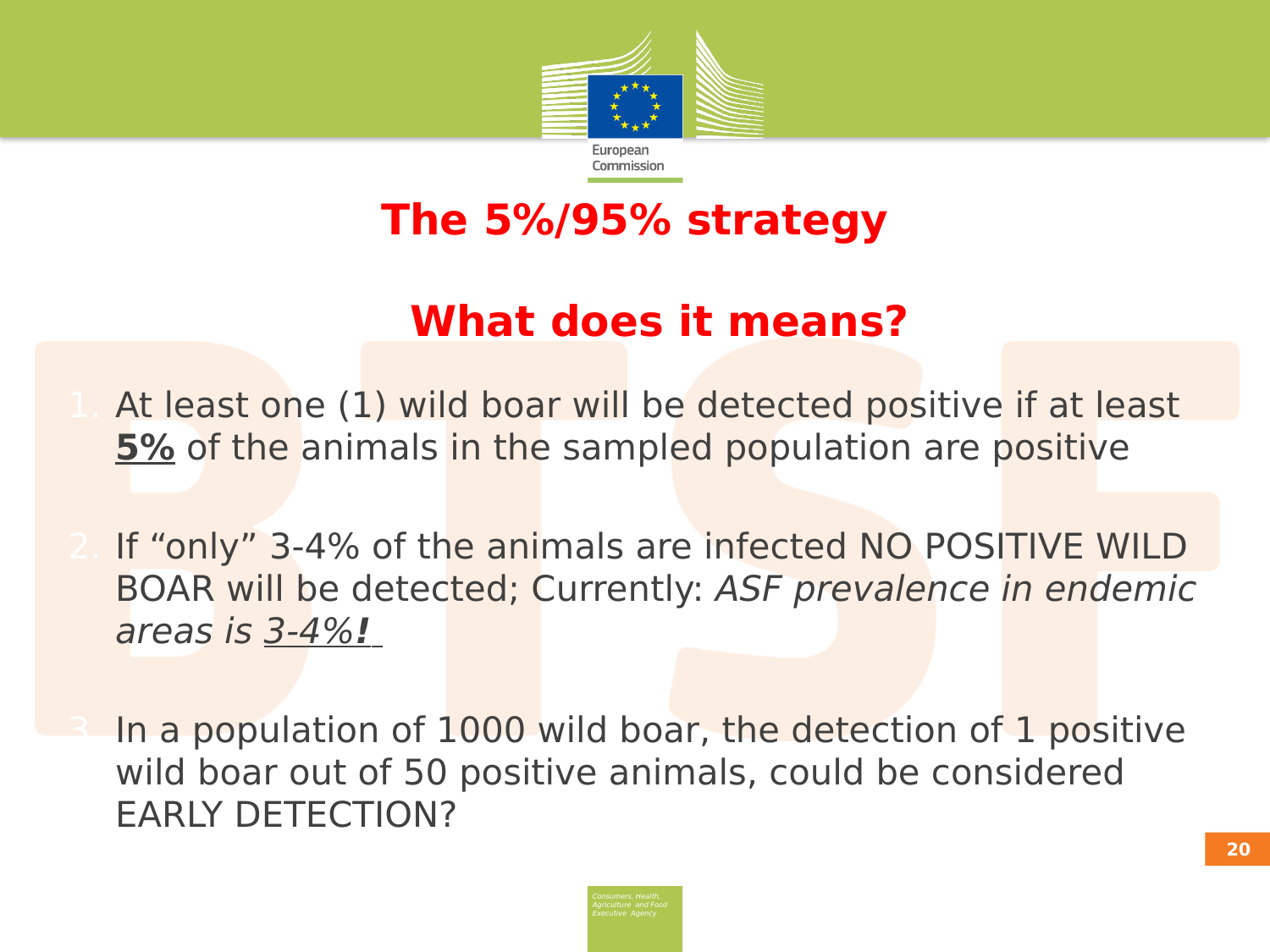

# The 5%/95% strategy What does it means?
At least one (1) wild boar will be detected positive if at least 5% of the animals in the sampled population are positive

If “only” 3-4% of the animals are infected NO POSITIVE WILD BOAR will be detected; Currently: ASF prevalence in endemic areas is 3-4%!

In a population of 1000 wild boar, the detection of 1 positive wild boar out of 50 positive animals, could be considered EARLY DETECTION?

20